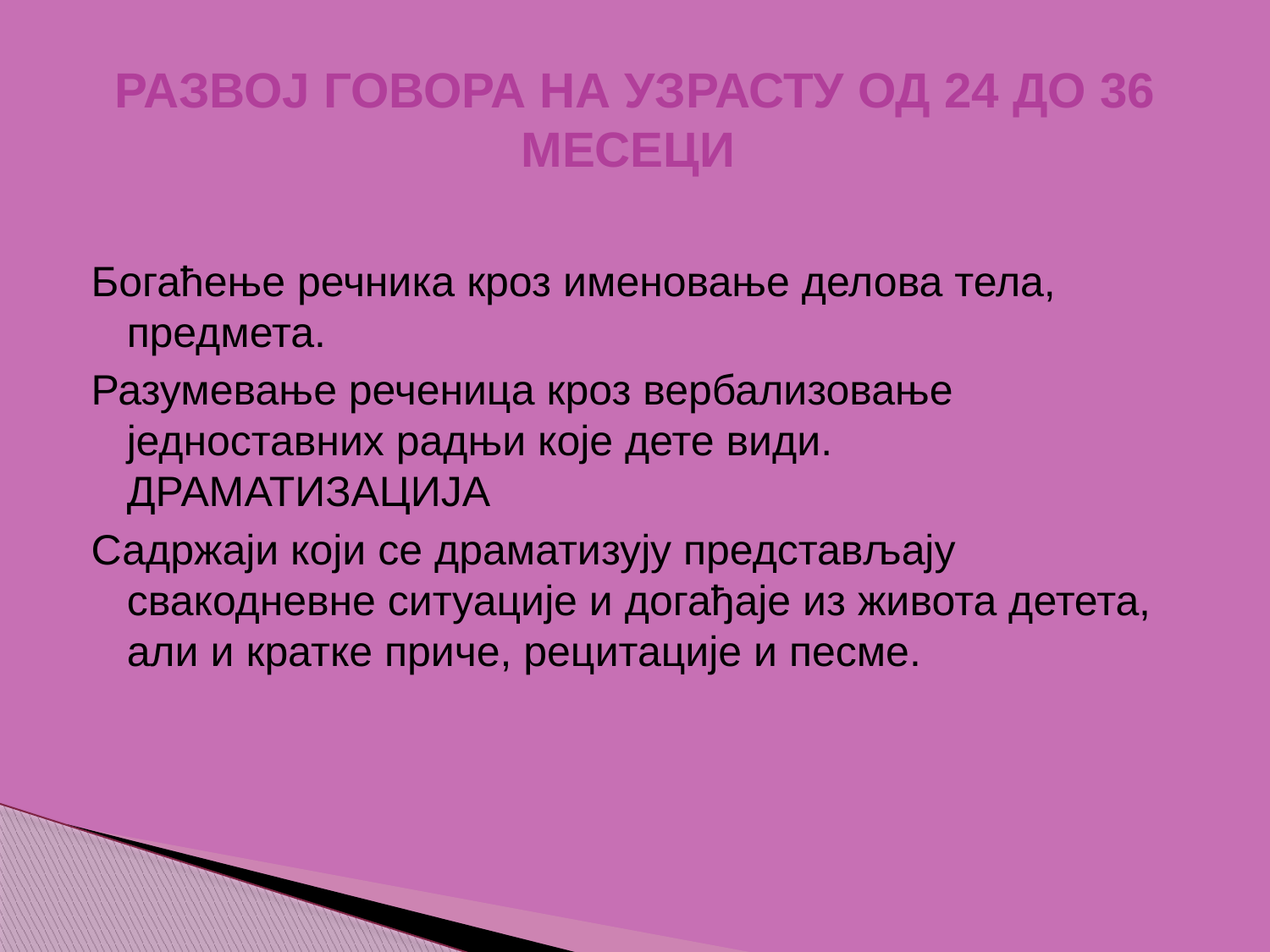

# РАЗВОЈ ГОВОРА НА УЗРАСТУ ОД 24 ДО 36 МЕСЕЦИ
Богаћење речника кроз именовање делова тела, предмета.
Разумевање реченица кроз вербализовање једноставних радњи које дете види. ДРАМАТИЗАЦИЈА
Садржаји који се драматизују представљају свакодневне ситуације и догађаје из живота детета, али и кратке приче, рецитације и песме.